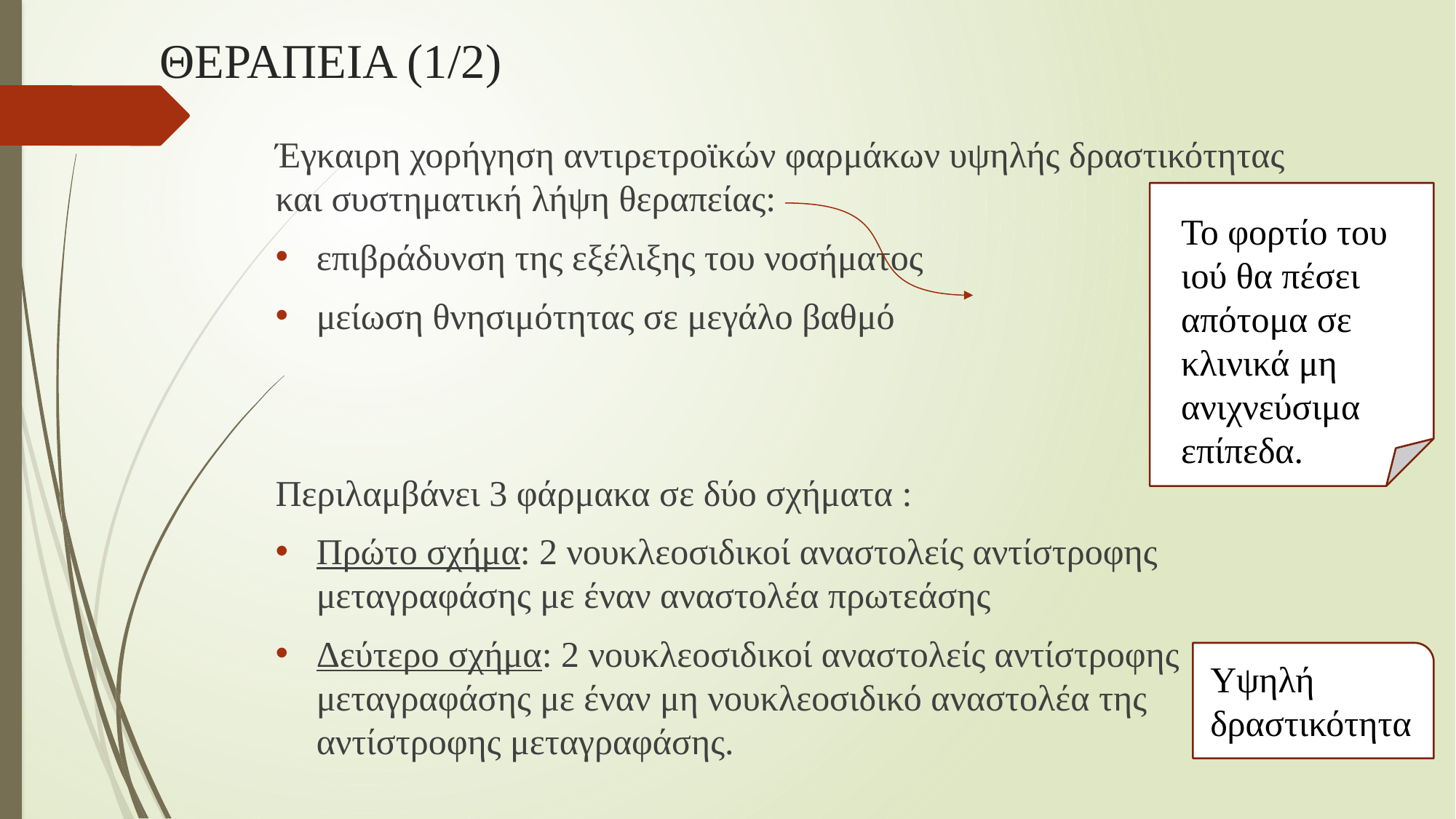

# ΘΕΡΑΠΕΙΑ (1/2)
Έγκαιρη χορήγηση αντιρετροϊκών φαρμάκων υψηλής δραστικότητας  και συστηματική λήψη θεραπείας:
επιβράδυνση της εξέλιξης του νοσήματος
μείωση θνησιμότητας σε μεγάλο βαθμό

Περιλαμβάνει 3 φάρμακα σε δύο σχήματα :
Πρώτο σχήμα: 2 νουκλεοσιδικοί αναστολείς αντίστροφης μεταγραφάσης με έναν αναστολέα πρωτεάσης
Δεύτερο σχήμα: 2 νουκλεοσιδικοί αναστολείς αντίστροφης μεταγραφάσης με έναν μη νουκλεοσιδικό αναστολέα της αντίστροφης μεταγραφάσης.

Το φορτίο του ιού θα πέσει απότομα σε κλινικά μη ανιχνεύσιμα επίπεδα.

Υψηλή δραστικότητα